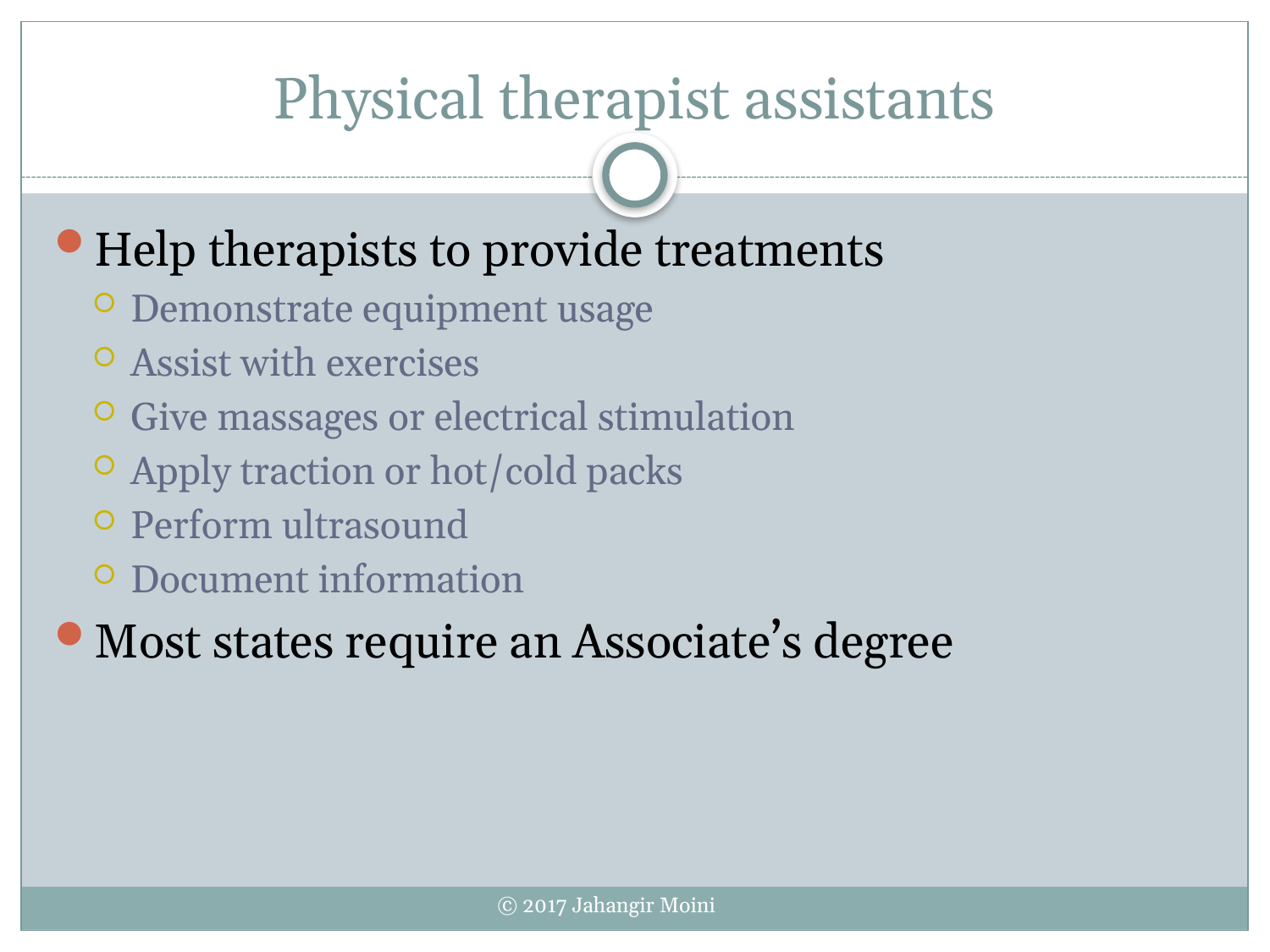

# Physical therapist assistants
Help therapists to provide treatments
Demonstrate equipment usage
Assist with exercises
Give massages or electrical stimulation
Apply traction or hot/cold packs
Perform ultrasound
Document information
Most states require an Associate’s degree